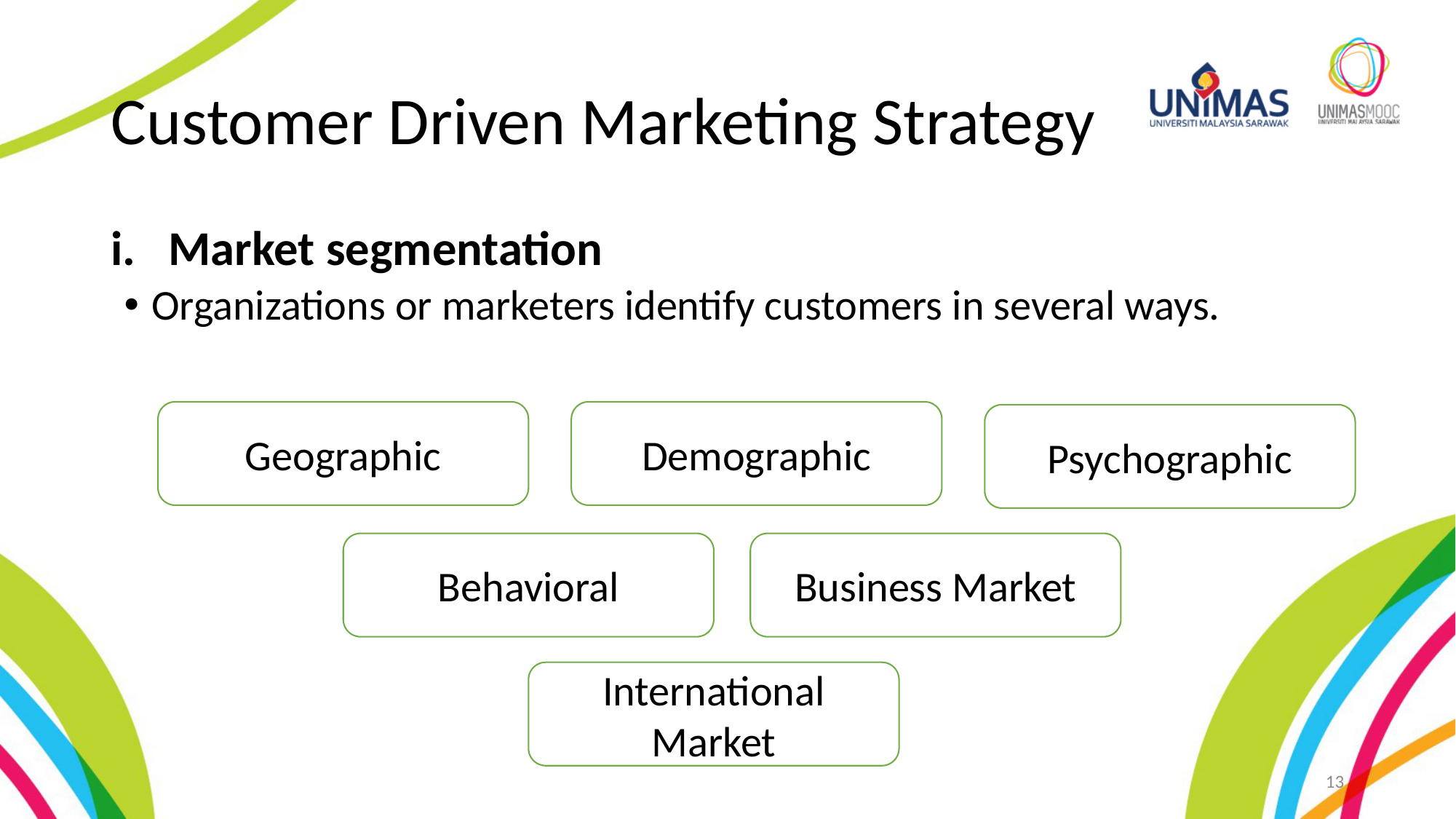

# Customer Driven Marketing Strategy
i.   Market segmentation
Organizations or marketers identify customers in several ways.
Geographic
Demographic
Psychographic
Behavioral
Business Market
International Market
13